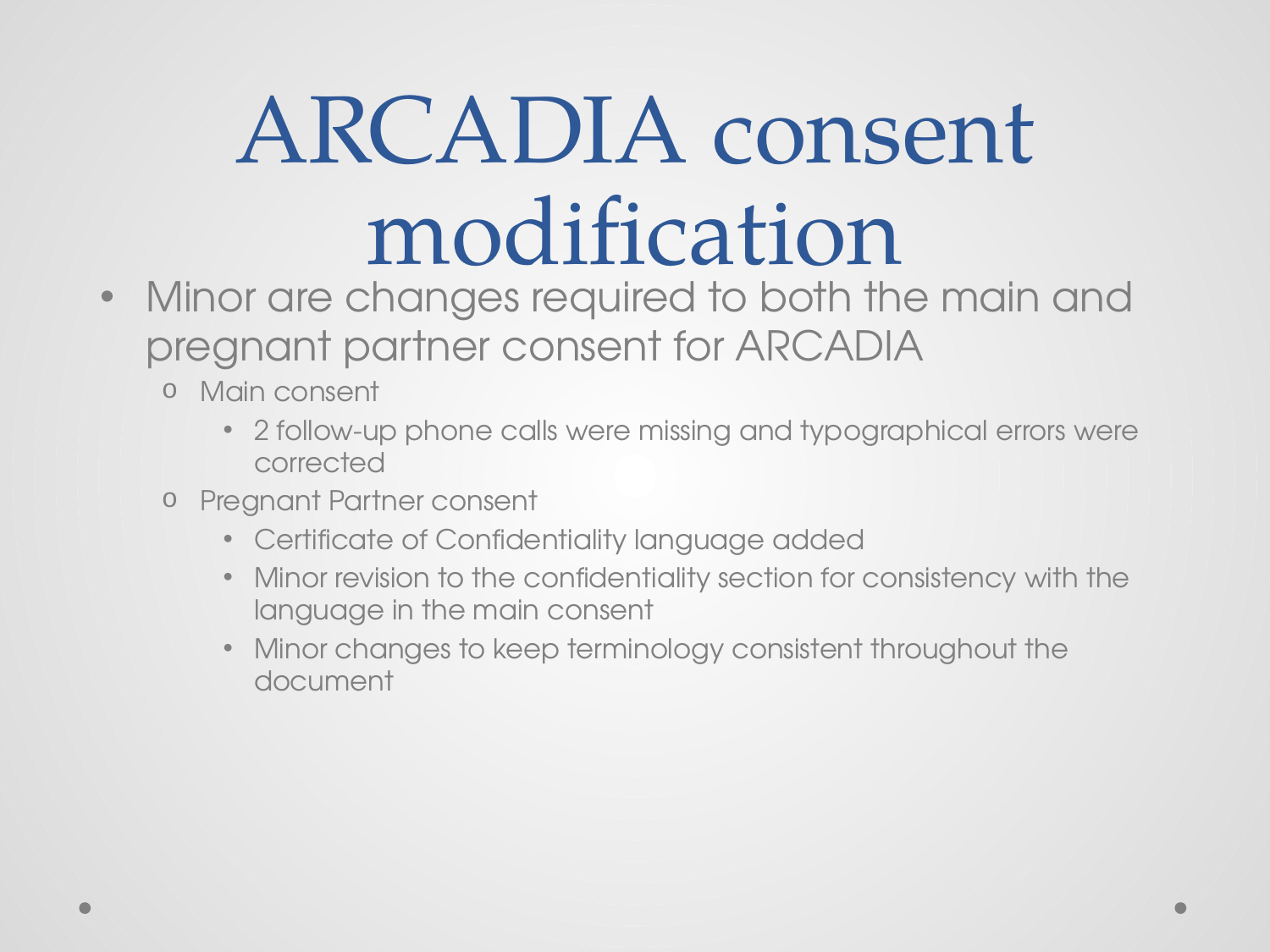

# ARCADIA consent modification
Minor are changes required to both the main and pregnant partner consent for ARCADIA
Main consent
2 follow-up phone calls were missing and typographical errors were corrected
Pregnant Partner consent
Certificate of Confidentiality language added
Minor revision to the confidentiality section for consistency with the language in the main consent
Minor changes to keep terminology consistent throughout the document